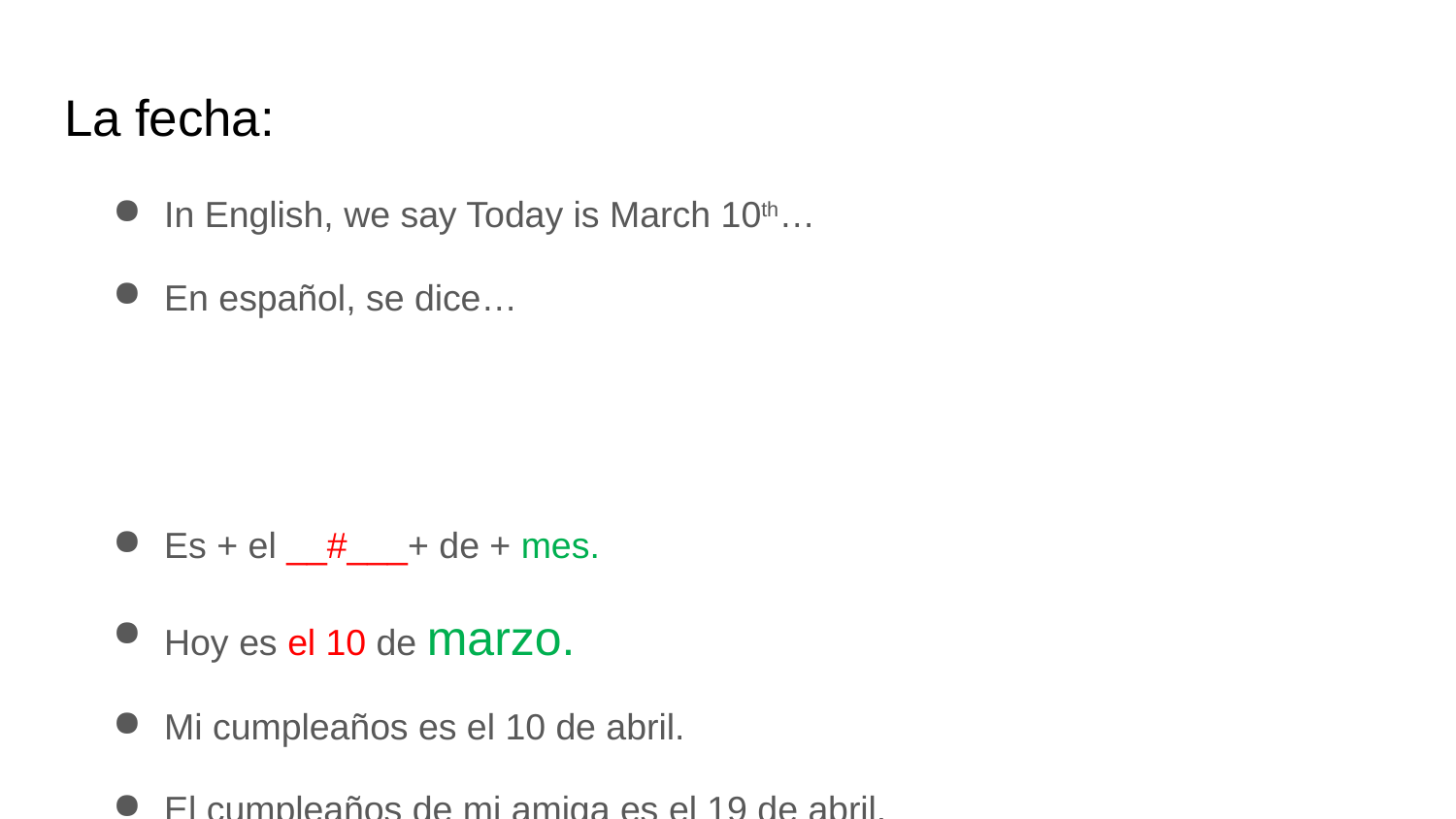

# La fecha:
In English, we say Today is March 10th…
En español, se dice…

Es + el __#___+ de + mes.
Hoy es el 10 de marzo.
Mi cumpleaños es el 10 de abril.
El cumpleaños de mi amiga es el 19 de abril.

*** OJO**** the first day of the month is always…. El primero de ….